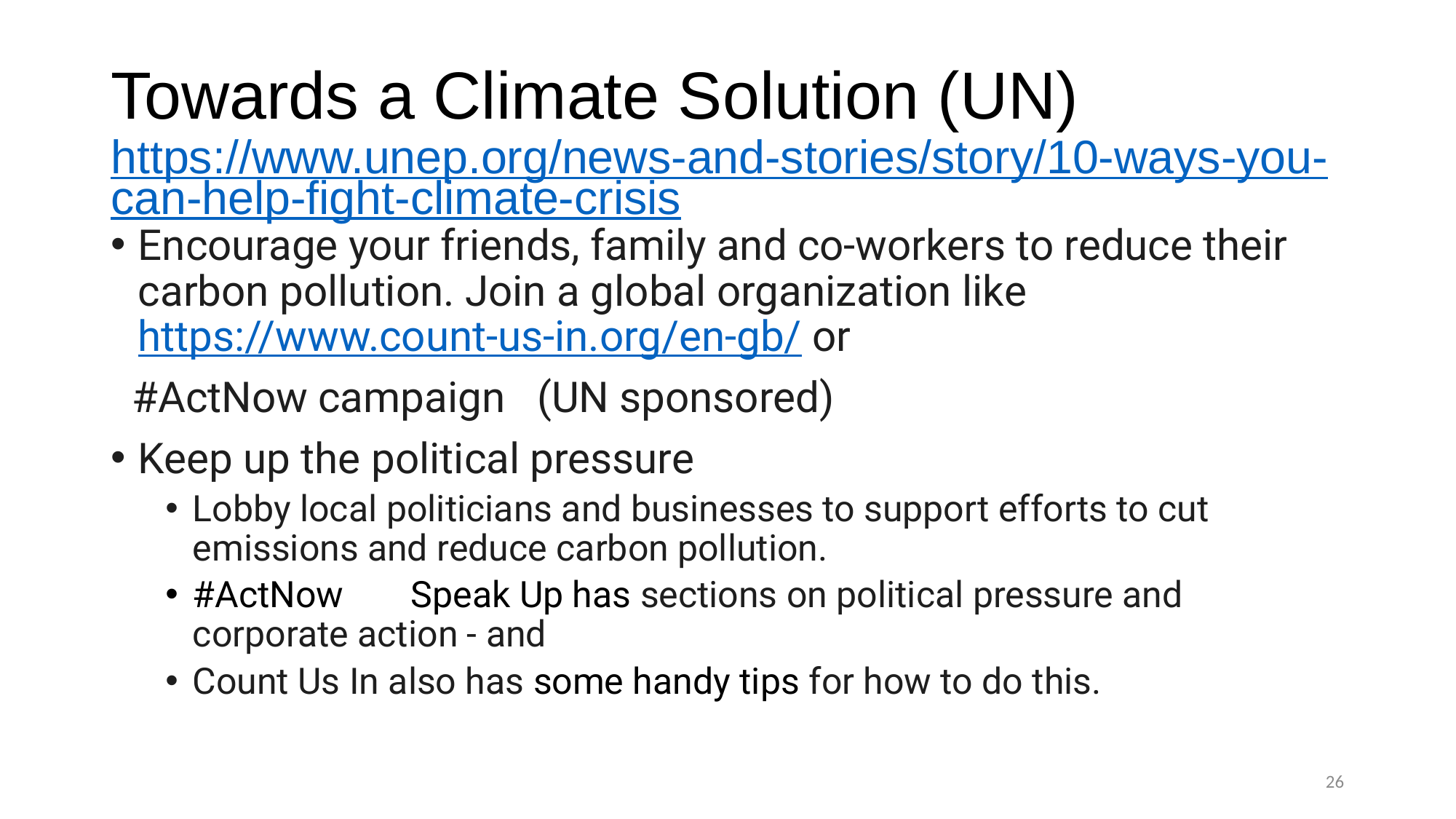

# Towards a Climate Solution (UN) https://www.unep.org/news-and-stories/story/10-ways-you-can-help-fight-climate-crisis
Encourage your friends, family and co-workers to reduce their carbon pollution. Join a global organization like https://www.count-us-in.org/en-gb/ or
  #ActNow campaign   (UN sponsored)
Keep up the political pressure
Lobby local politicians and businesses to support efforts to cut emissions and reduce carbon pollution.
#ActNow 	Speak Up has sections on political pressure and corporate action - and
Count Us In also has some handy tips for how to do this.

26